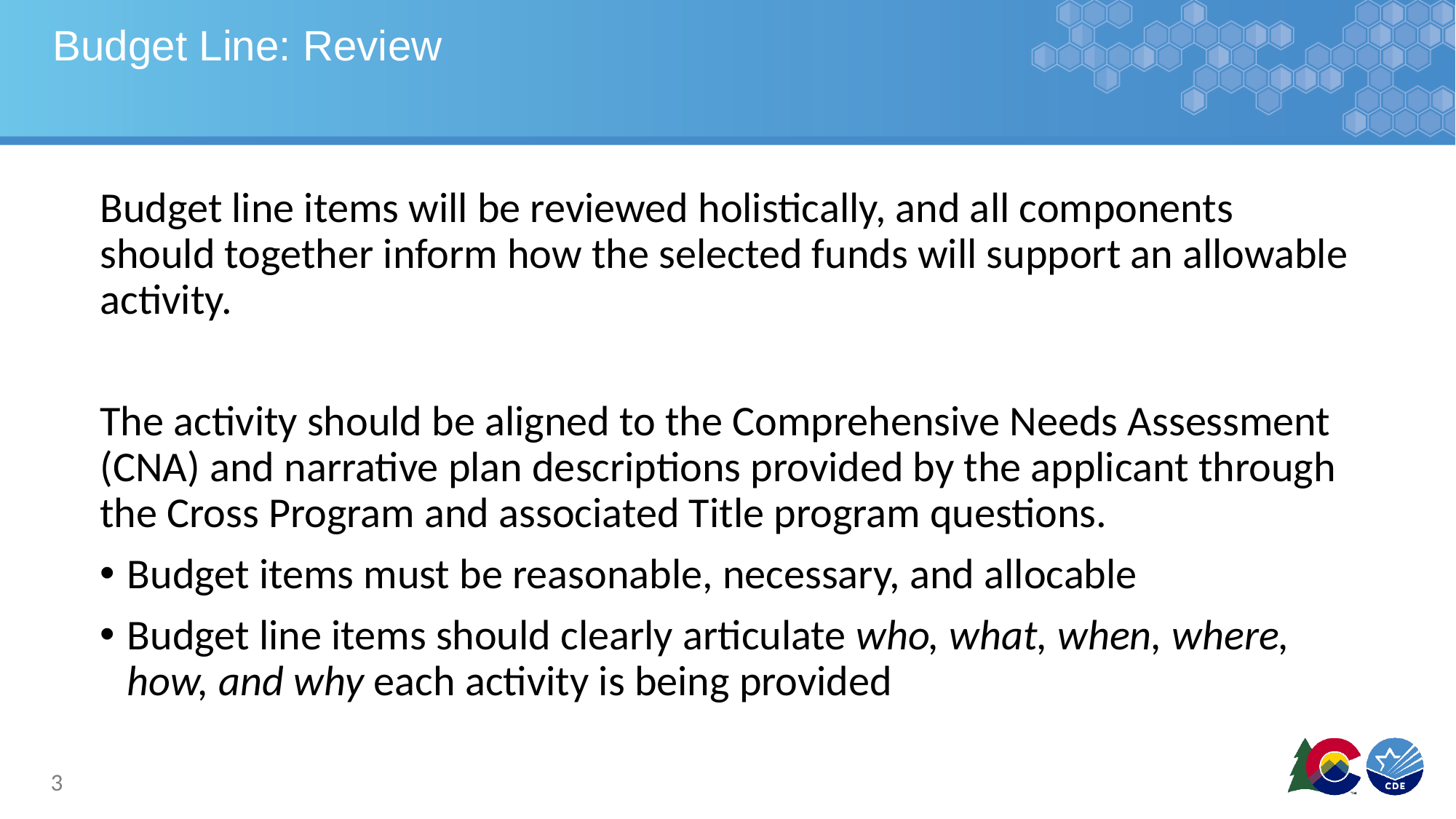

# Budget Line: Review
Budget line items will be reviewed holistically, and all components should together inform how the selected funds will support an allowable activity.

The activity should be aligned to the Comprehensive Needs Assessment (CNA) and narrative plan descriptions provided by the applicant through the Cross Program and associated Title program questions.
Budget items must be reasonable, necessary, and allocable
Budget line items should clearly articulate who, what, when, where, how, and why each activity is being provided

3